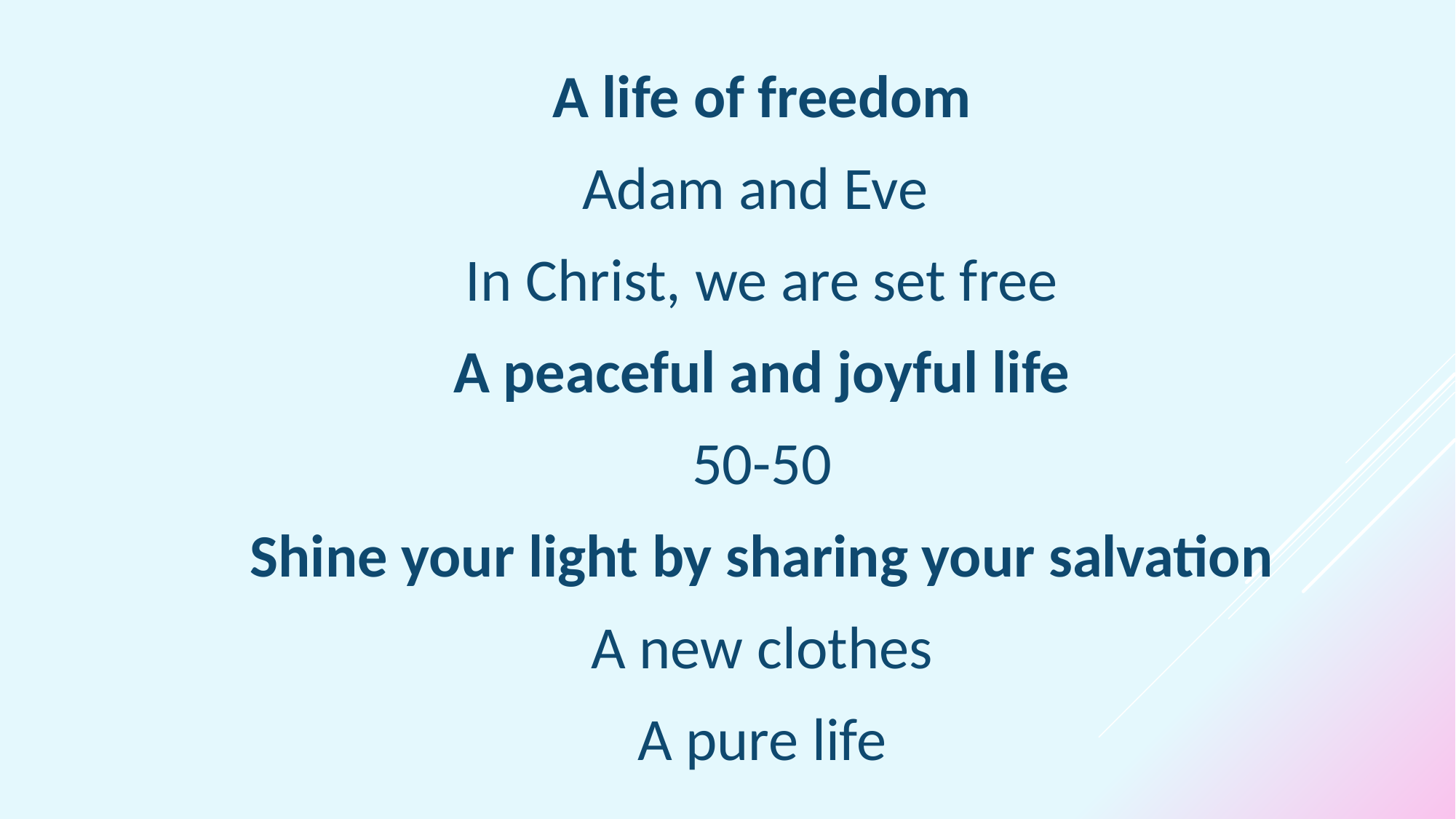

A life of freedom
Adam and Eve
In Christ, we are set free
A peaceful and joyful life
50-50
Shine your light by sharing your salvation
A new clothes
A pure life